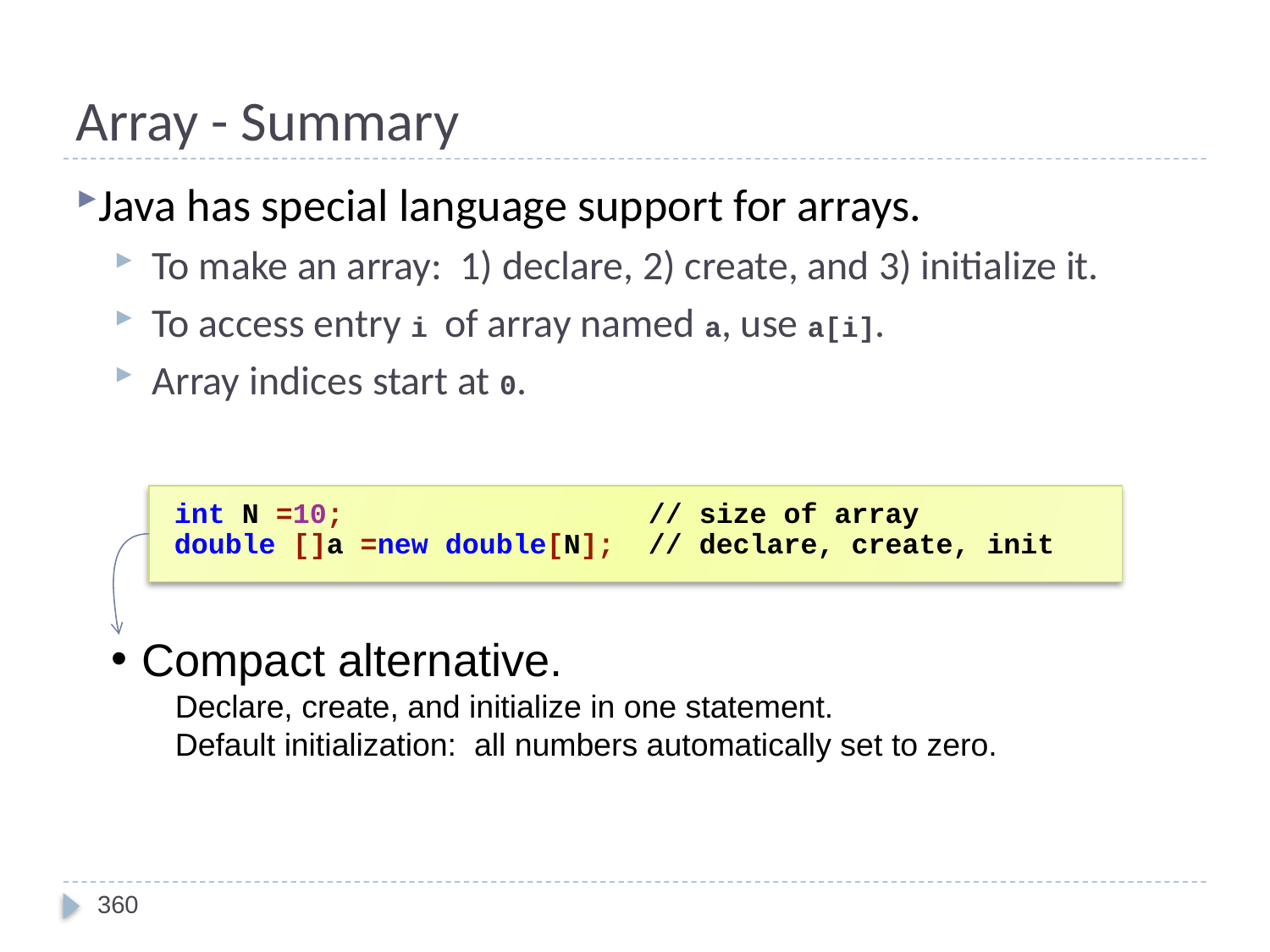

# Array - Summary
Java has special language support for arrays.
To make an array:  1) declare, 2) create, and 3) initialize it.
To access entry i of array named a, use a[i].
Array indices start at 0.

int N =10;                  // size of array
double []a =new double[N];  // declare, create, init
Compact alternative.
Declare, create, and initialize in one statement.
Default initialization:  all numbers automatically set to zero.
360